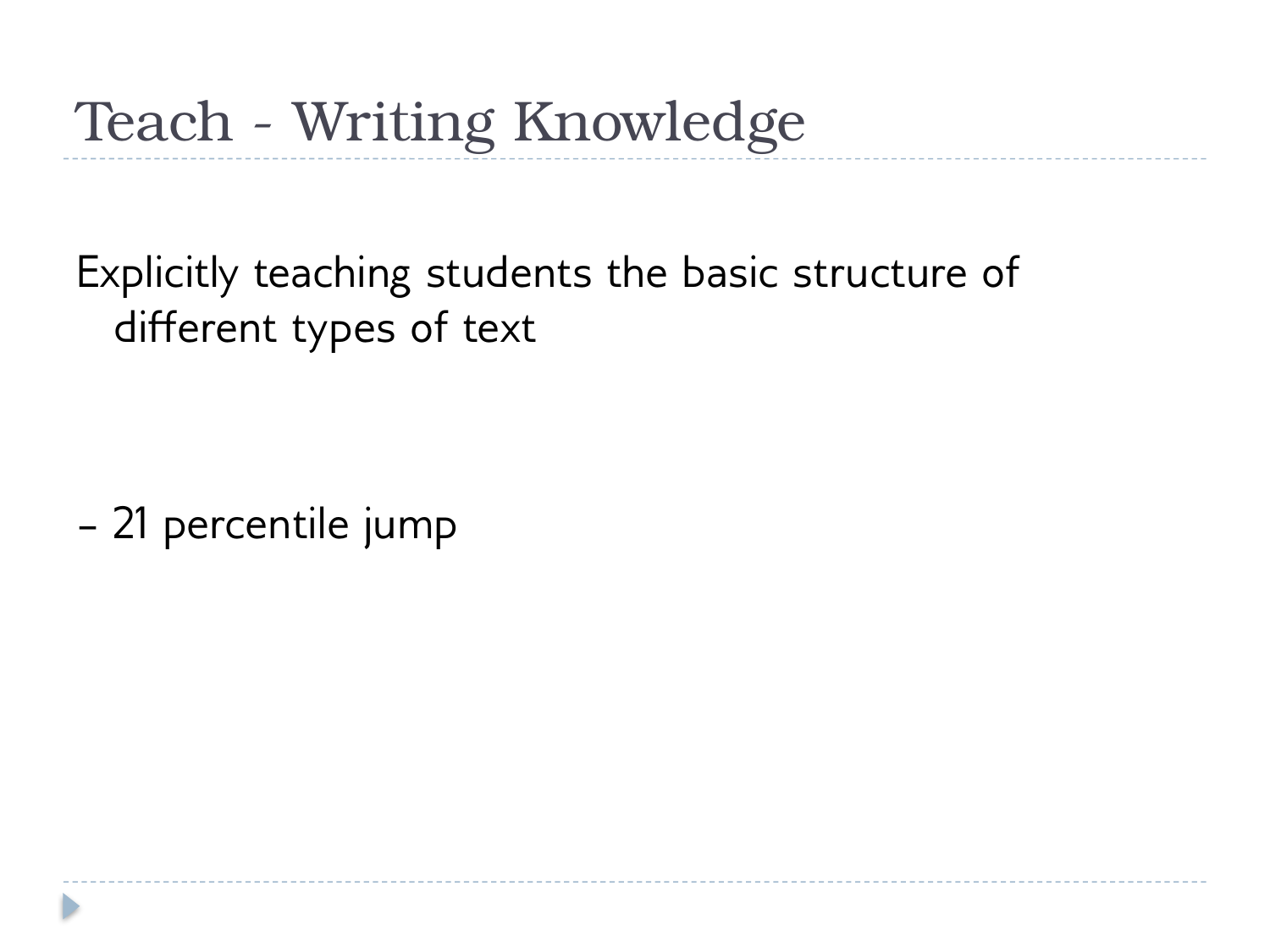

# Teach - Writing Knowledge

Explicitly teaching students the basic structure of different types of text

– 21 percentile jump